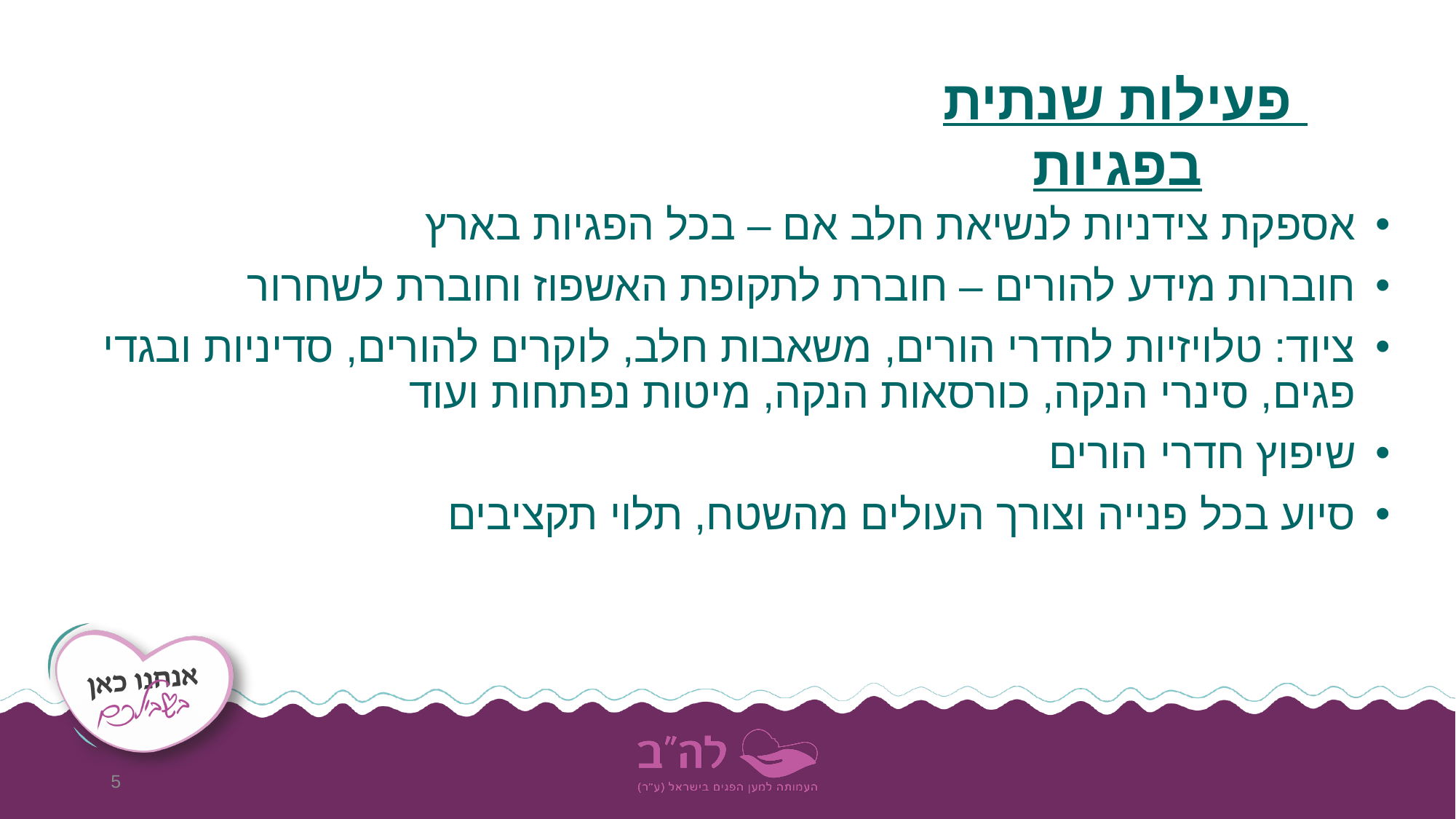

פעילות שנתית בפגיות
אספקת צידניות לנשיאת חלב אם – בכל הפגיות בארץ
חוברות מידע להורים – חוברת לתקופת האשפוז וחוברת לשחרור
ציוד: טלויזיות לחדרי הורים, משאבות חלב, לוקרים להורים, סדיניות ובגדי פגים, סינרי הנקה, כורסאות הנקה, מיטות נפתחות ועוד
שיפוץ חדרי הורים
סיוע בכל פנייה וצורך העולים מהשטח, תלוי תקציבים
5